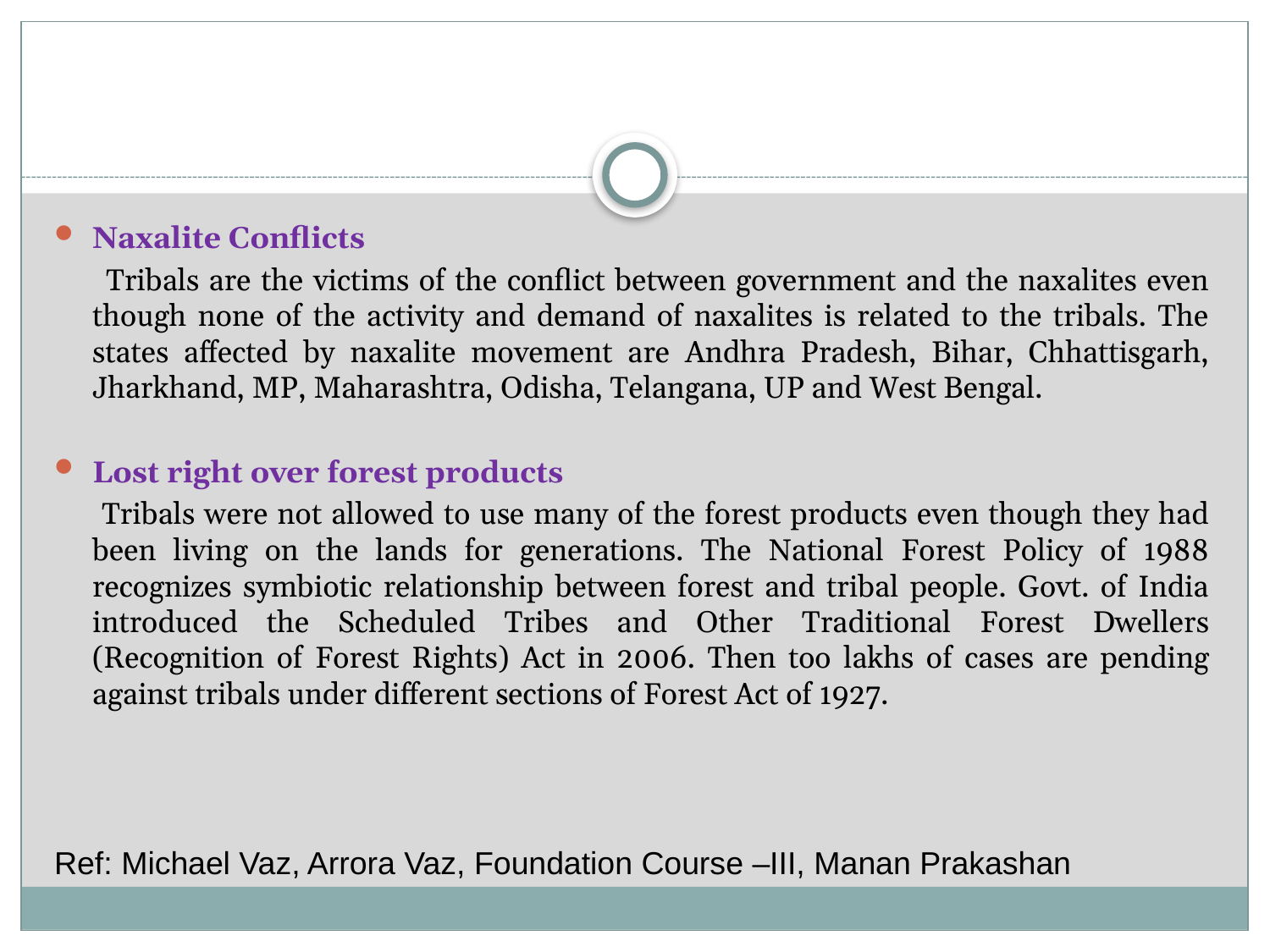

#
Naxalite Conflicts
     Tribals are the victims of the conflict between government and the naxalites even though none of the activity and demand of naxalites is related to the tribals. The states affected by naxalite movement are Andhra Pradesh, Bihar, Chhattisgarh, Jharkhand, MP, Maharashtra, Odisha, Telangana, UP and West Bengal.

Lost right over forest products
     Tribals were not allowed to use many of the forest products even though they had been living on the lands for generations. The National Forest Policy of 1988 recognizes symbiotic relationship between forest and tribal people. Govt. of India introduced the Scheduled Tribes and Other Traditional Forest Dwellers (Recognition of Forest Rights) Act in 2006. Then too lakhs of cases are pending against tribals under different sections of Forest Act of 1927.

Ref: Michael Vaz, Arrora Vaz, Foundation Course –III, Manan Prakashan